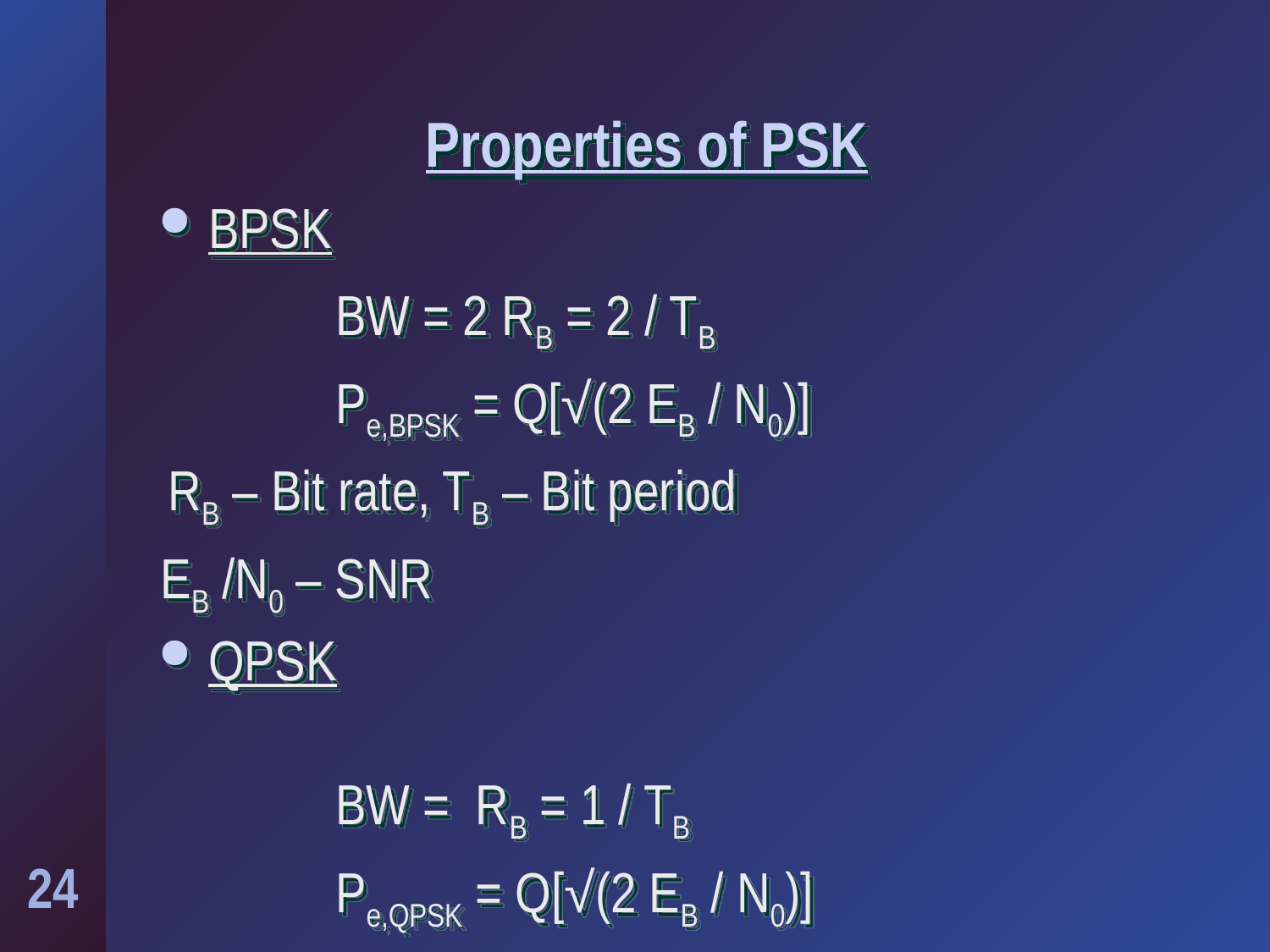

# Properties of PSK
BPSK
		BW = 2 RB = 2 / TB
		Pe,BPSK = Q[√(2 EB / N0)]
 RB – Bit rate, TB – Bit period
EB /N0 – SNR
QPSK
		BW =  RB = 1 / TB
		Pe,QPSK = Q[√(2 EB / N0)]